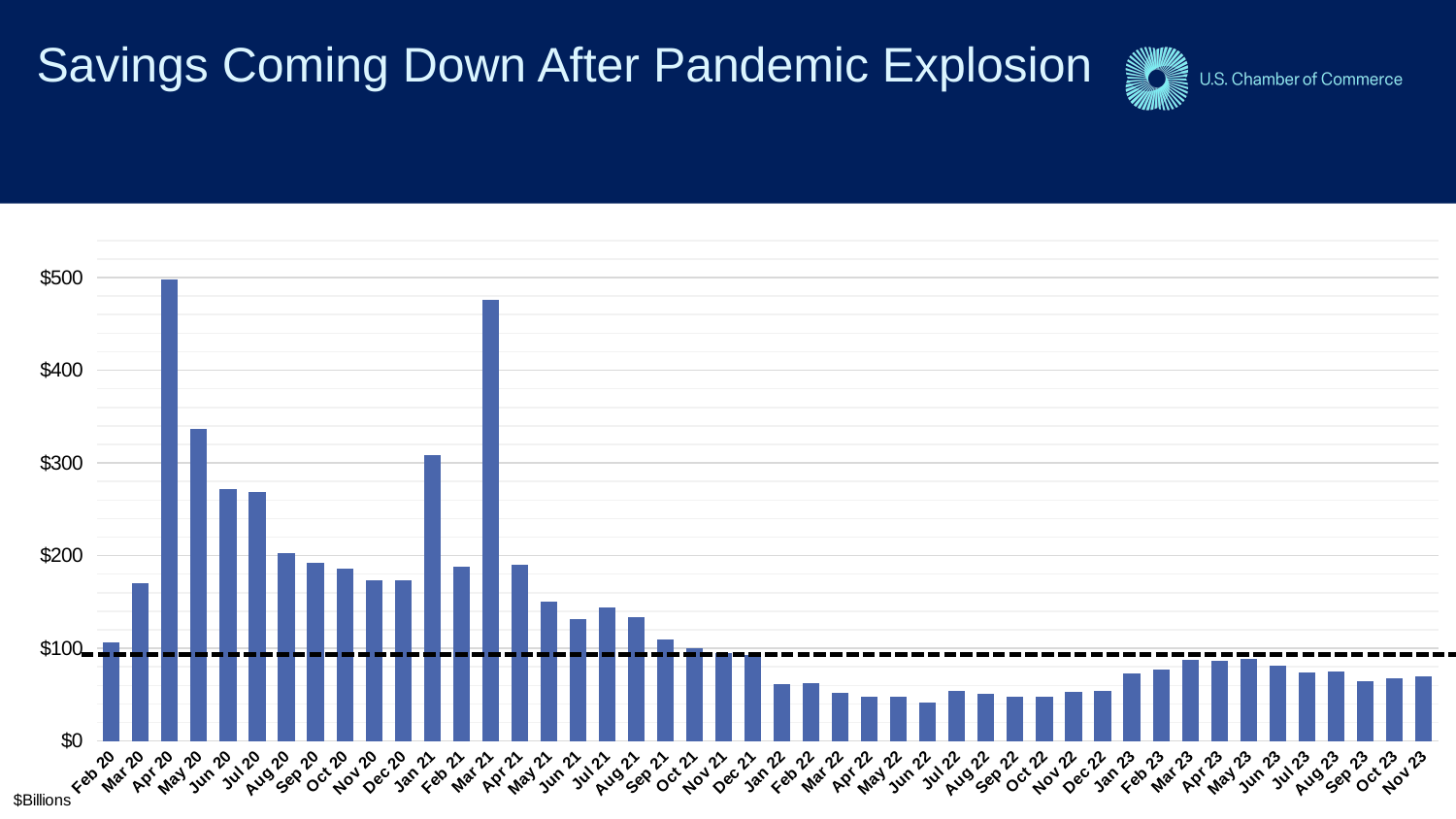

# Savings Coming Down After Pandemic Explosion

### Chart

| Category | Personal Savings ($Billions) |
|---|---|
| 43862 | 106.75833333333333 |
| 43891 | 170.04999999999998 |
| 43922 | 498.0333333333333 |
| 43952 | 336.34999999999997 |
| 43983 | 271.53333333333336 |
| 44013 | 268.44166666666666 |
| 44044 | 202.775 |
| 44075 | 192.38333333333333 |
| 44105 | 186.025 |
| 44136 | 173.1916666666667 |
| 44166 | 173.75 |
| 44197 | 308.31666666666666 |
| 44228 | 188.03333333333333 |
| 44256 | 476.075 |
| 44287 | 190.4416666666667 |
| 44317 | 150.025 |
| 44348 | 131.69166666666666 |
| 44378 | 144.23333333333332 |
| 44409 | 133.73333333333332 |
| 44440 | 110.06666666666666 |
| 44470 | 100.2 |
| 44501 | 94.78333333333335 |
| 44531 | 92.93333333333334 |
| 44562 | 61.75 |
| 44593 | 62.425000000000004 |
| 44621 | 51.75833333333333 |
| 44652 | 48.074999999999996 |
| 44682 | 48.15833333333333 |
| 44713 | 41.86666666666667 |
| 44743 | 54.03333333333333 |
| 44774 | 51.1 |
| 44805 | 48.01666666666667 |
| 44835 | 48.28333333333333 |
| 44866 | 53.0 |
| 44896 | 54.324999999999996 |
| 44927 | 72.59166666666667 |
| 44958 | 77.16666666666667 |
| 44986 | 87.29166666666667 |
| 45017 | 86.875 |
| 45047 | 88.33333333333333 |
| 45078 | 81.675 |
| 45108 | 73.425 |
| 45139 | 74.60833333333333 |
| 45170 | 64.76666666666667 |
| 45200 | 67.97500000000001 |
| 45231 | 69.98333333333333 |